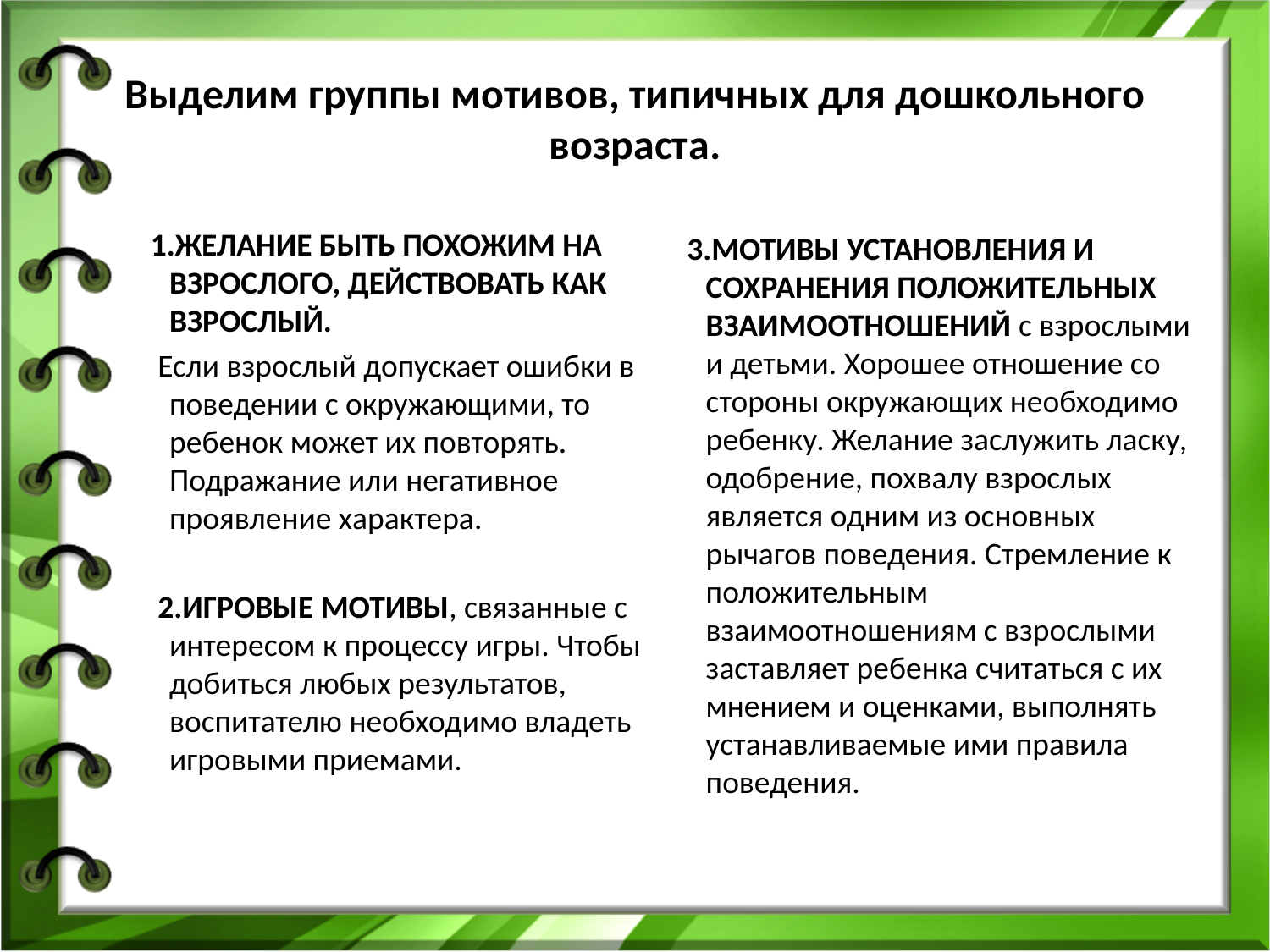

# Выделим группы мотивов, типичных для дошкольного возраста.
    1.ЖЕЛАНИЕ БЫТЬ ПОХОЖИМ НА ВЗРОСЛОГО, ДЕЙСТВОВАТЬ КАК ВЗРОСЛЫЙ.
     Если взрослый допускает ошибки в поведении с окружающими, то ребенок может их повторять. Подражание или негативное проявление характера.

     2.ИГРОВЫЕ МОТИВЫ, связанные с интересом к процессу игры. Чтобы добиться любых результатов, воспитателю необходимо владеть игровыми приемами.

    3.МОТИВЫ УСТАНОВЛЕНИЯ И СОХРАНЕНИЯ ПОЛОЖИТЕЛЬНЫХ ВЗАИМООТНОШЕНИЙ с взрослыми и детьми. Хорошее отношение со стороны окружающих необходимо ребенку. Желание заслужить ласку, одобрение, похвалу взрослых является одним из основных рычагов поведения. Стремление к положительным взаимоотношениям с взрослыми заставляет ребенка считаться с их мнением и оценками, выполнять устанавливаемые ими правила поведения.